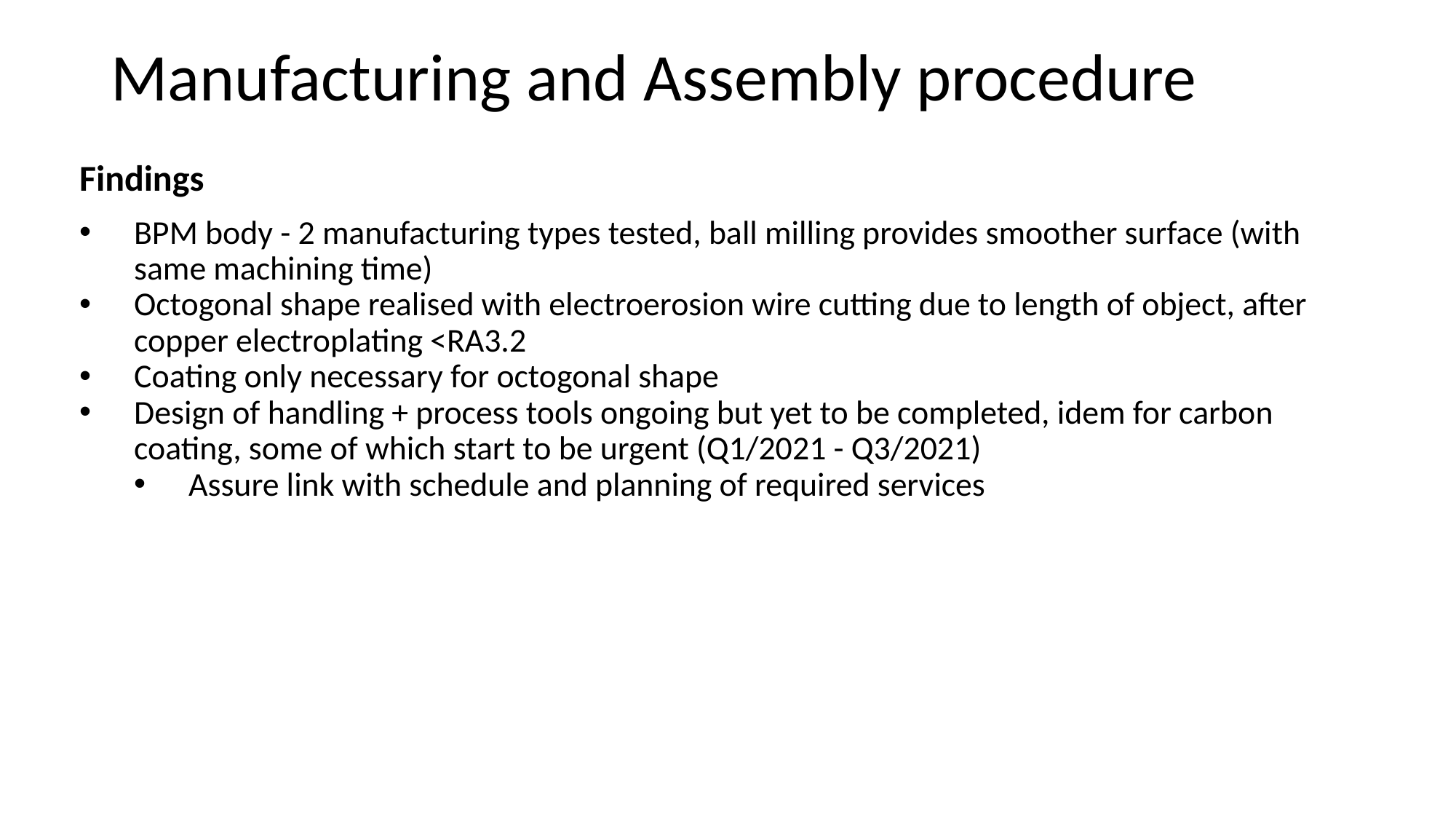

# Manufacturing and Assembly procedure
Findings

BPM body - 2 manufacturing types tested, ball milling provides smoother surface (with same machining time)
Octogonal shape realised with electroerosion wire cutting due to length of object, after copper electroplating <RA3.2
Coating only necessary for octogonal shape
Design of handling + process tools ongoing but yet to be completed, idem for carbon coating, some of which start to be urgent (Q1/2021 - Q3/2021)
Assure link with schedule and planning of required services